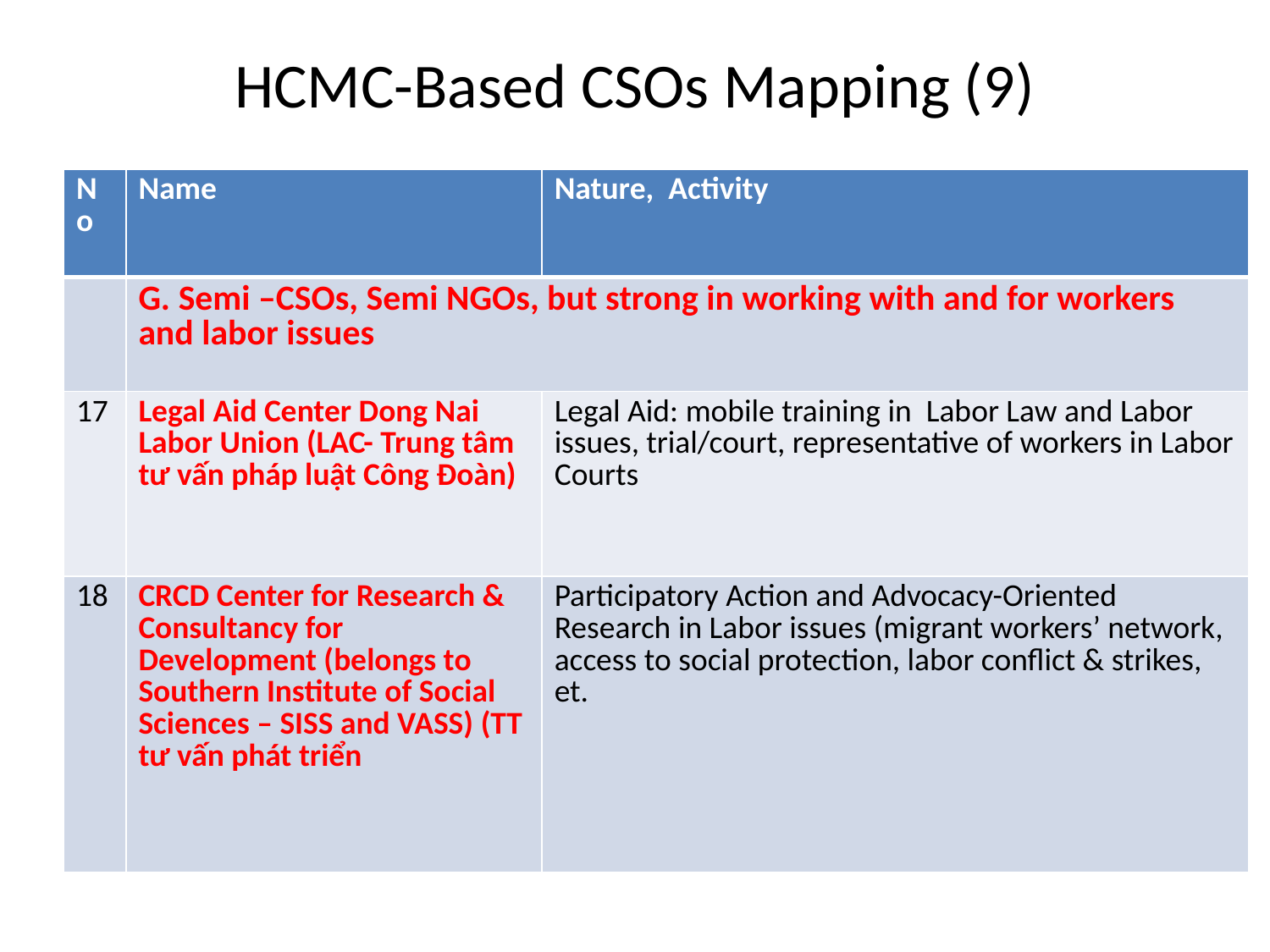

# HCMC-Based CSOs Mapping (9)
| No | Name | Nature, Activity |
| --- | --- | --- |
|  | G. Semi –CSOs, Semi NGOs, but strong in working with and for workers and labor issues |  |
| 17 | Legal Aid Center Dong Nai Labor Union (LAC- Trung tâm tư vấn pháp luật Công Đoàn) | Legal Aid: mobile training in Labor Law and Labor issues, trial/court, representative of workers in Labor Courts |
| 18 | CRCD Center for Research & Consultancy for Development (belongs to Southern Institute of Social Sciences – SISS and VASS) (TT tư vấn phát triển | Participatory Action and Advocacy-Oriented Research in Labor issues (migrant workers’ network, access to social protection, labor conflict & strikes, et. |